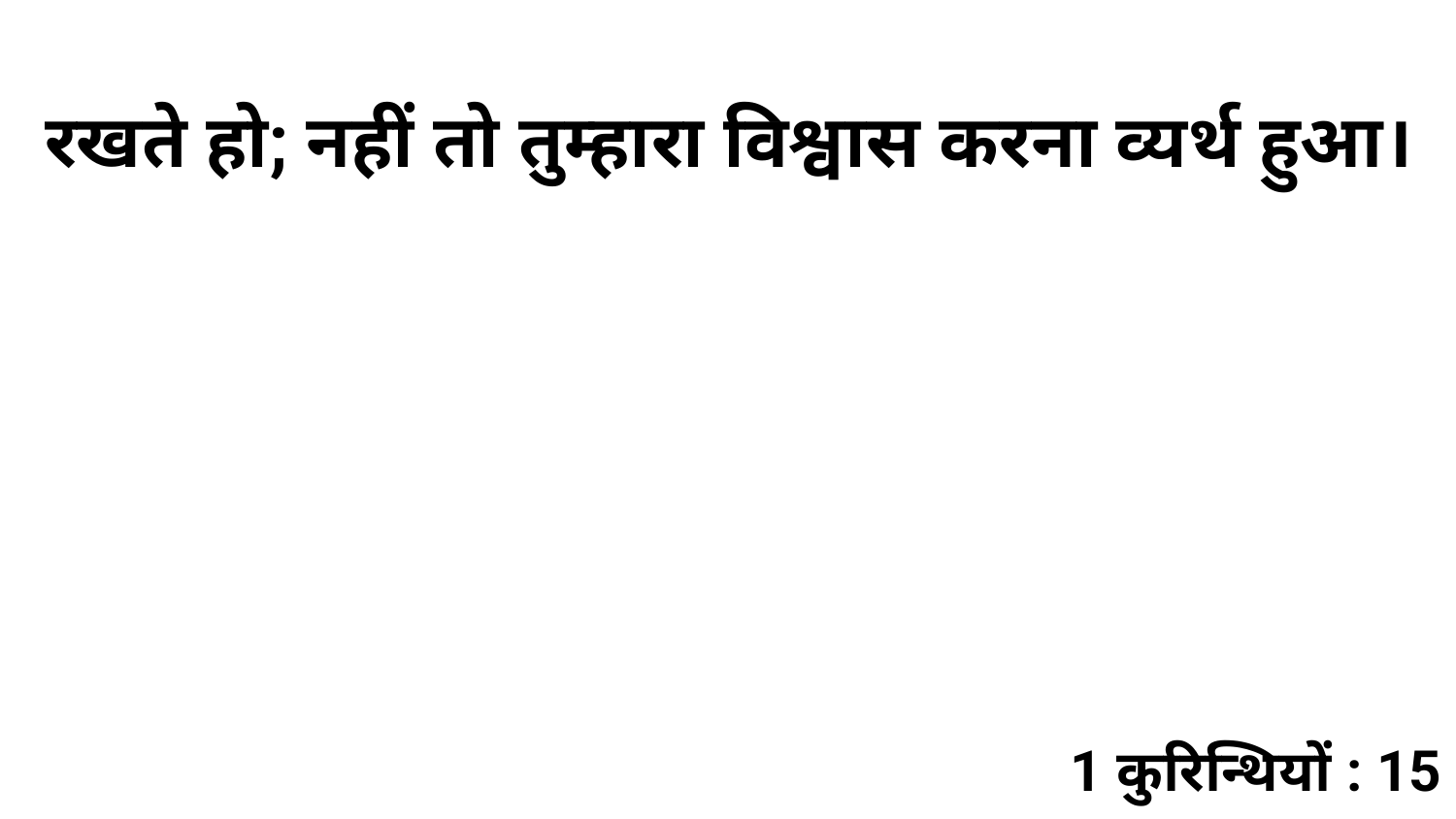

रखते हो; नहीं तो तुम्हारा विश्वास करना व्यर्थ हुआ।
1 कुरिन्थियों : 15